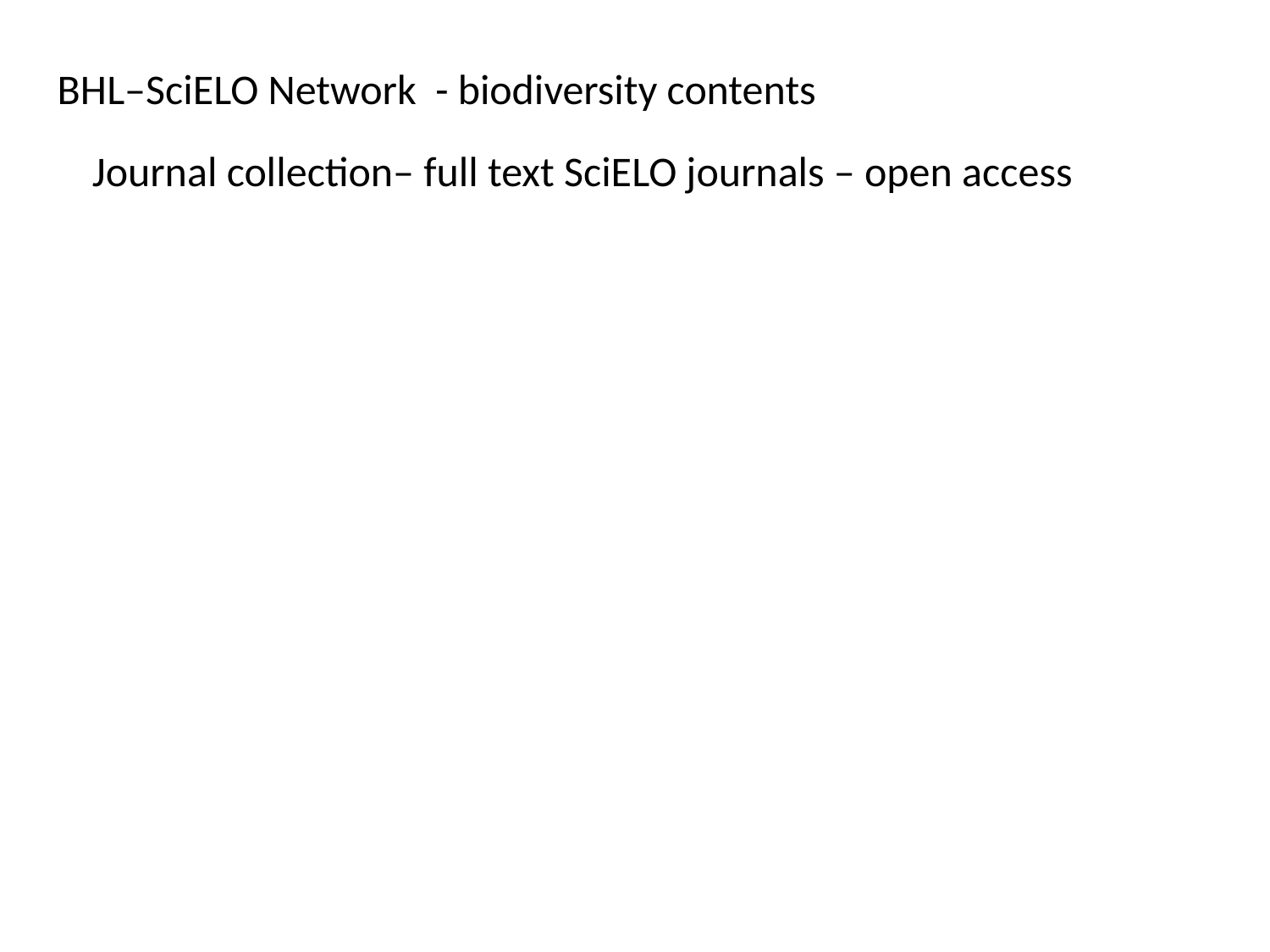

BHL–SciELO Network  - biodiversity contents
Journal collection– full text SciELO journals – open access